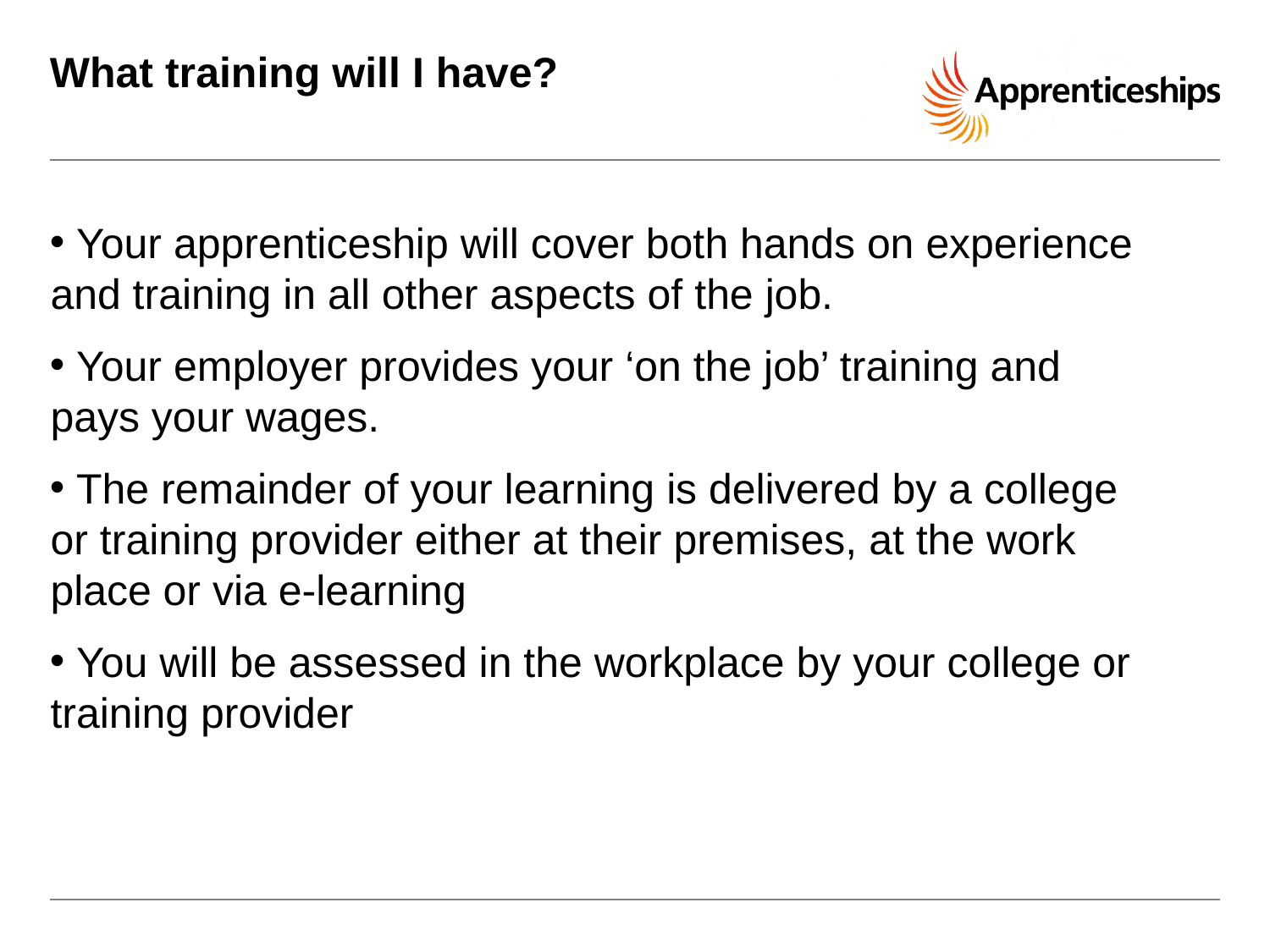

What training will I have?
 Your apprenticeship will cover both hands on experience and training in all other aspects of the job.
 Your employer provides your ‘on the job’ training and pays your wages.
 The remainder of your learning is delivered by a college or training provider either at their premises, at the work place or via e-learning
 You will be assessed in the workplace by your college or training provider